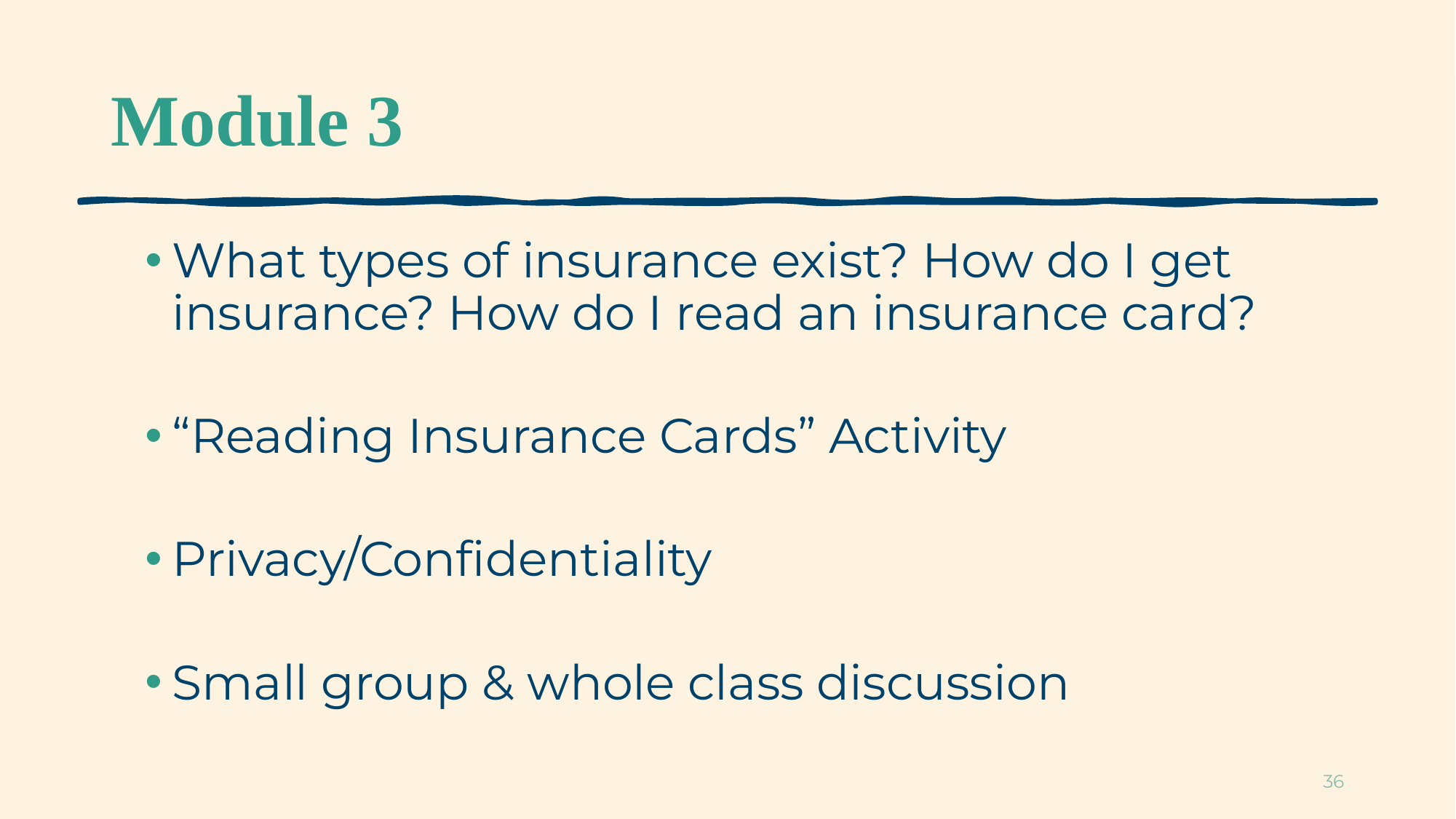

Module 3

What types of insurance exist? How do I get insurance? How do I read an insurance card?

“Reading Insurance Cards” Activity

Privacy/Confidentiality

Small group & whole class discussion
36